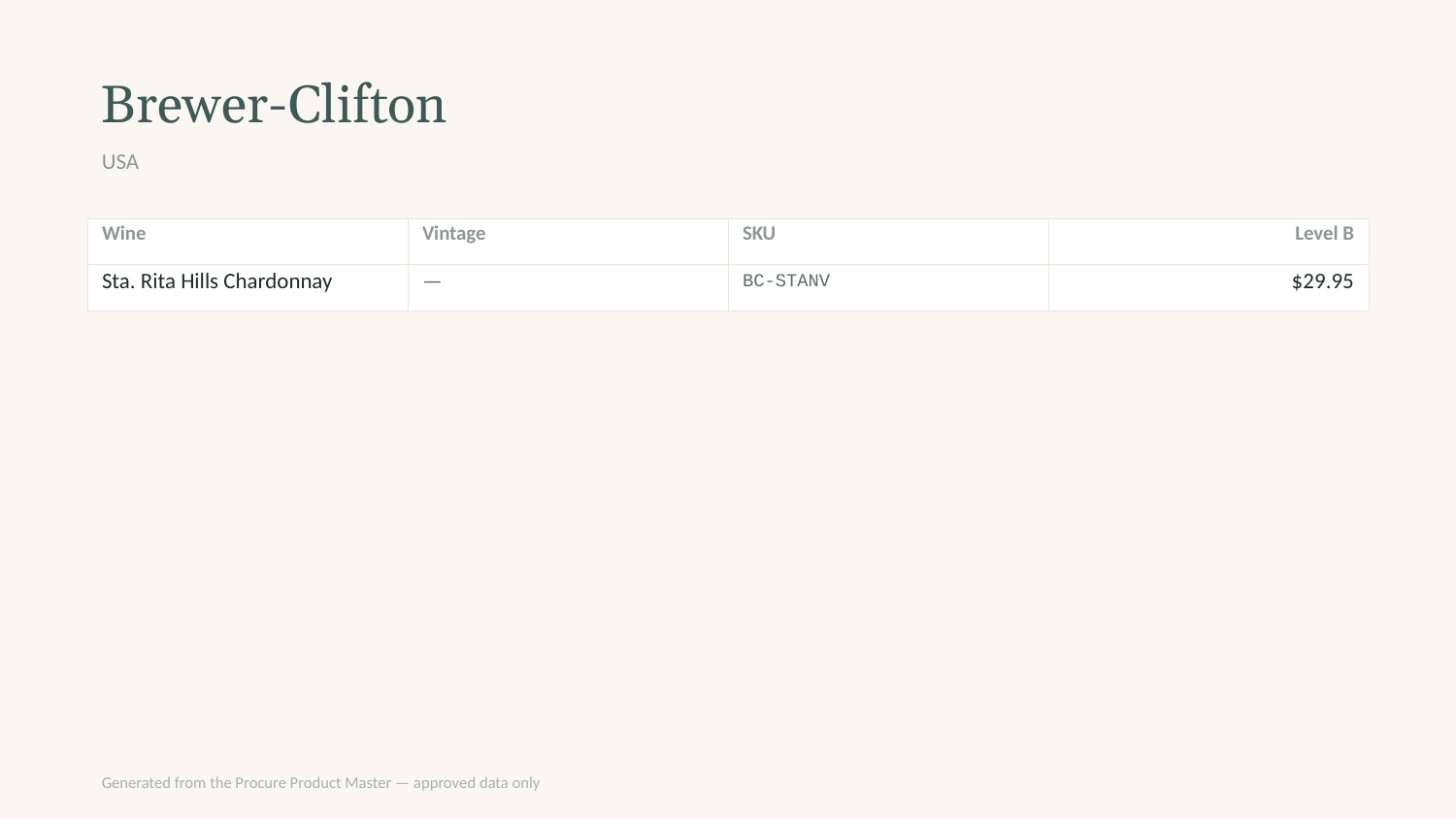

Brewer-Clifton
USA
| Wine | Vintage | SKU | Level B |
| --- | --- | --- | --- |
| Sta. Rita Hills Chardonnay | — | BC-STANV | $29.95 |
Generated from the Procure Product Master — approved data only